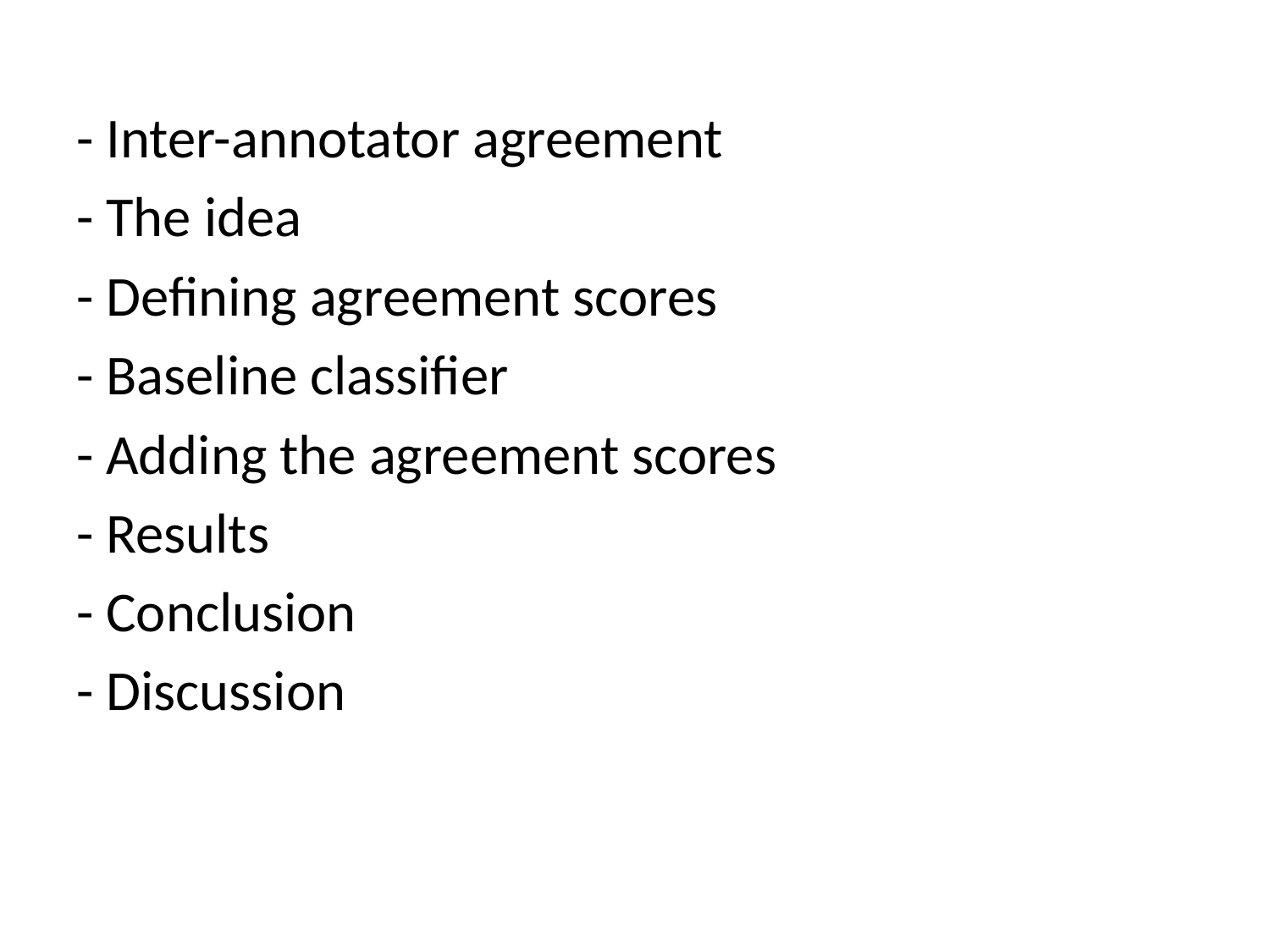

- Inter-annotator agreement
- The idea
- Defining agreement scores
- Baseline classifier
- Adding the agreement scores
- Results
- Conclusion
- Discussion